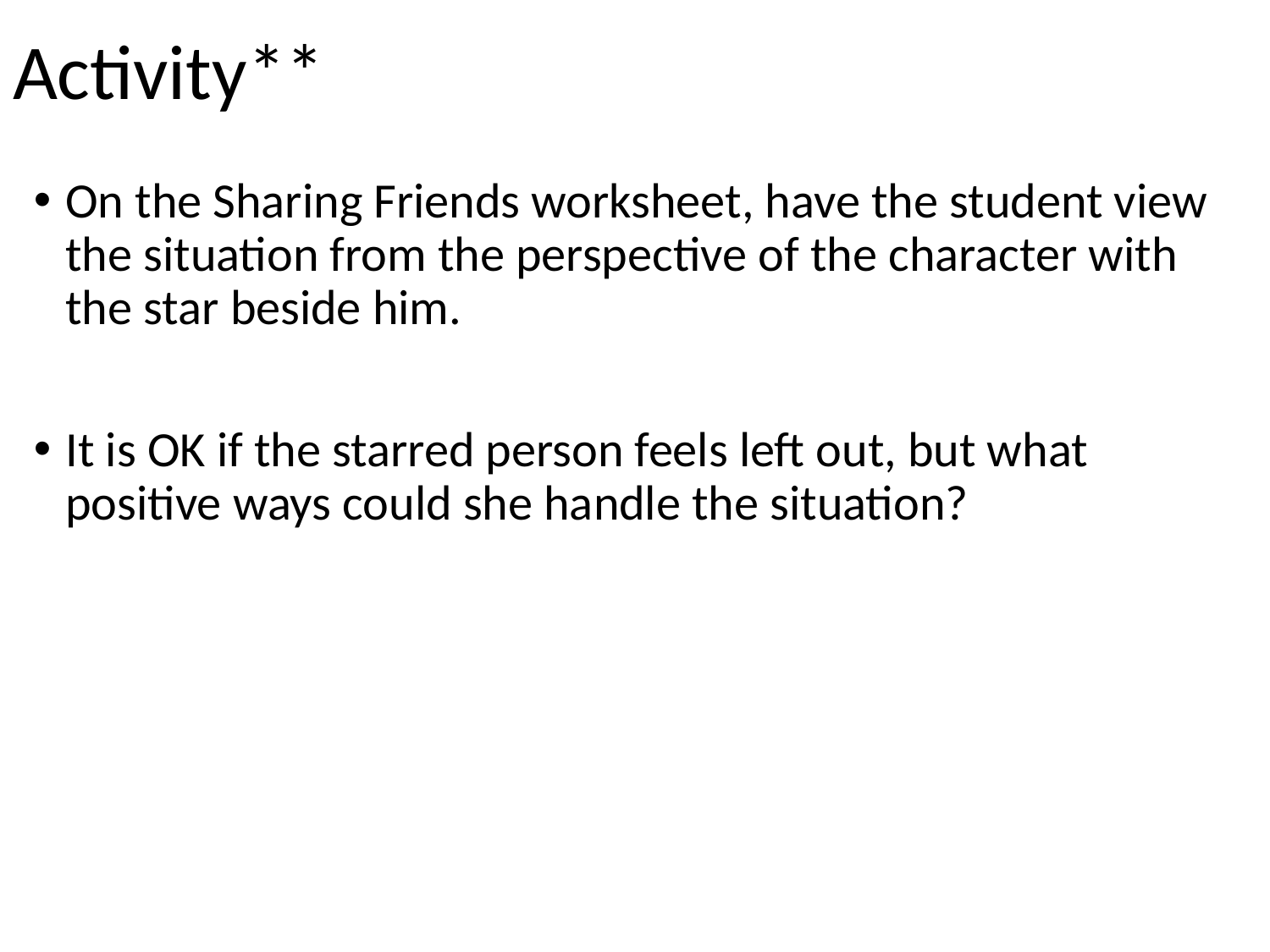

# Activity**
On the Sharing Friends worksheet, have the student view the situation from the perspective of the character with the star beside him.

It is OK if the starred person feels left out, but what positive ways could she handle the situation?